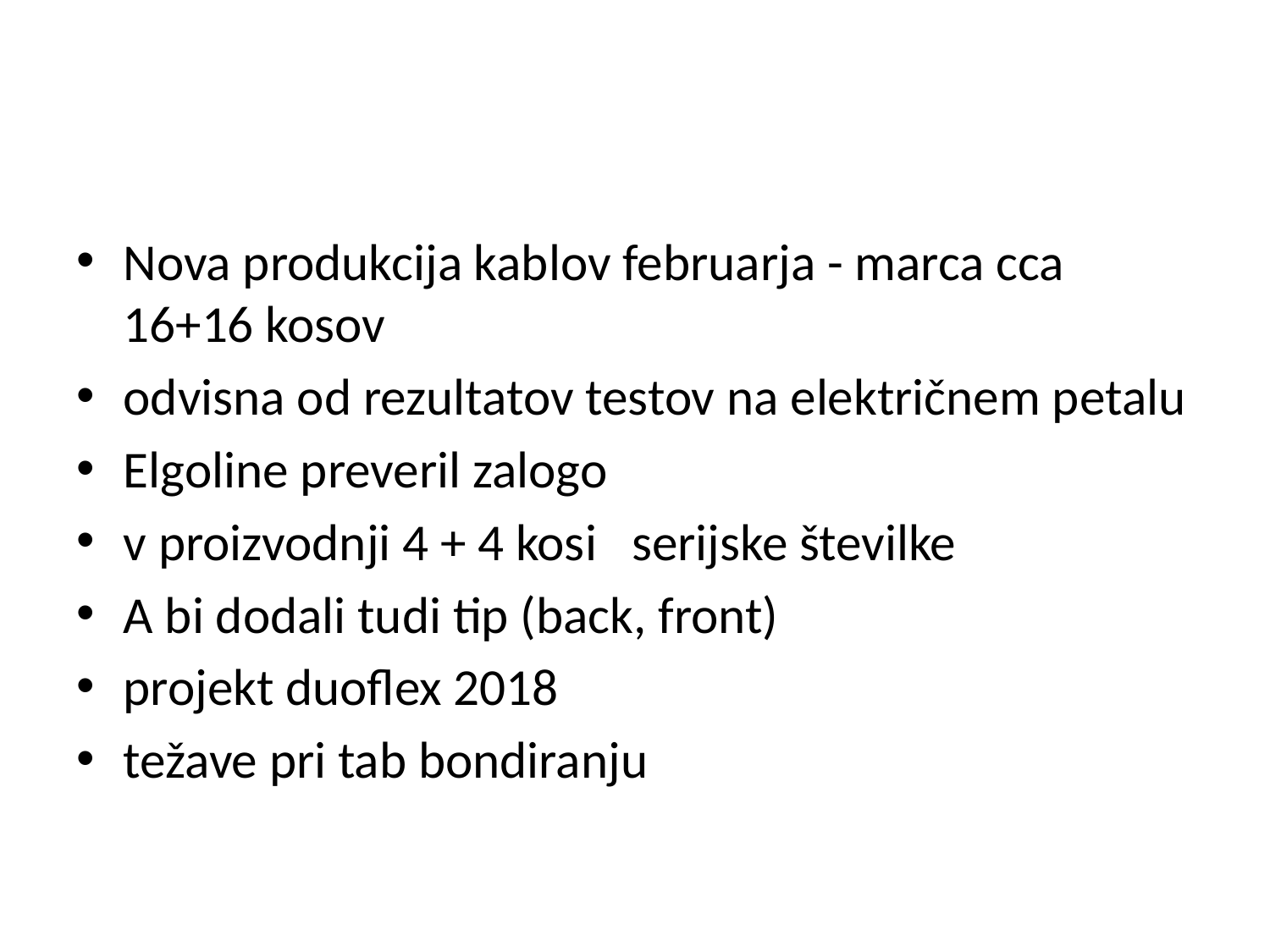

Nova produkcija kablov februarja - marca cca 16+16 kosov
odvisna od rezultatov testov na električnem petalu
Elgoline preveril zalogo
v proizvodnji 4 + 4 kosi   serijske številke
A bi dodali tudi tip (back, front)
projekt duoflex 2018
težave pri tab bondiranju